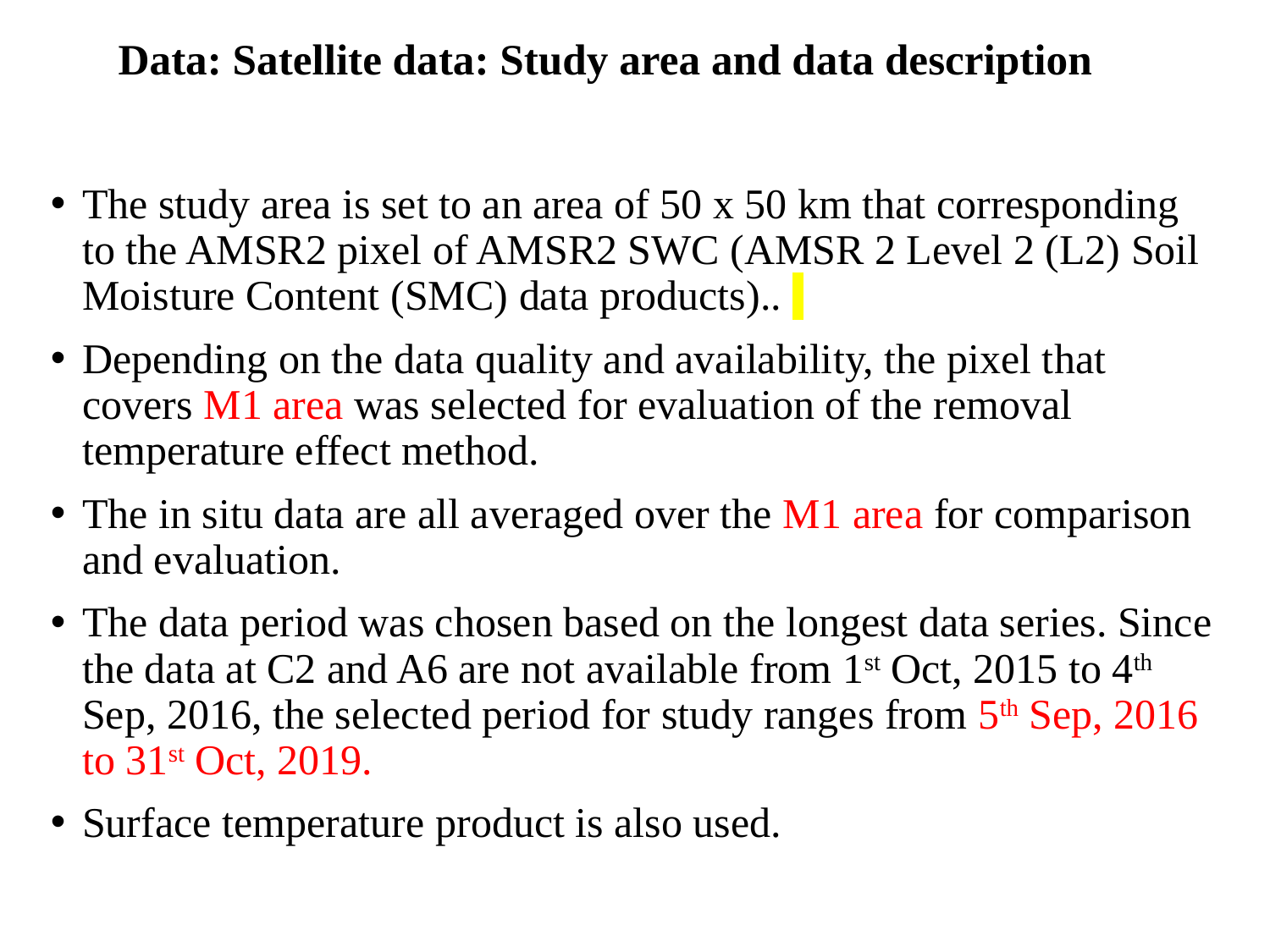

# Data: Satellite data: Study area and data description
The study area is set to an area of 50 x 50 km that corresponding to the AMSR2 pixel of AMSR2 SWC (AMSR 2 Level 2 (L2) Soil Moisture Content (SMC) data products)..
Depending on the data quality and availability, the pixel that covers M1 area was selected for evaluation of the removal temperature effect method.
The in situ data are all averaged over the M1 area for comparison and evaluation.
The data period was chosen based on the longest data series. Since the data at C2 and A6 are not available from 1st Oct, 2015 to 4th Sep, 2016, the selected period for study ranges from 5th Sep, 2016 to 31st Oct, 2019.
Surface temperature product is also used.